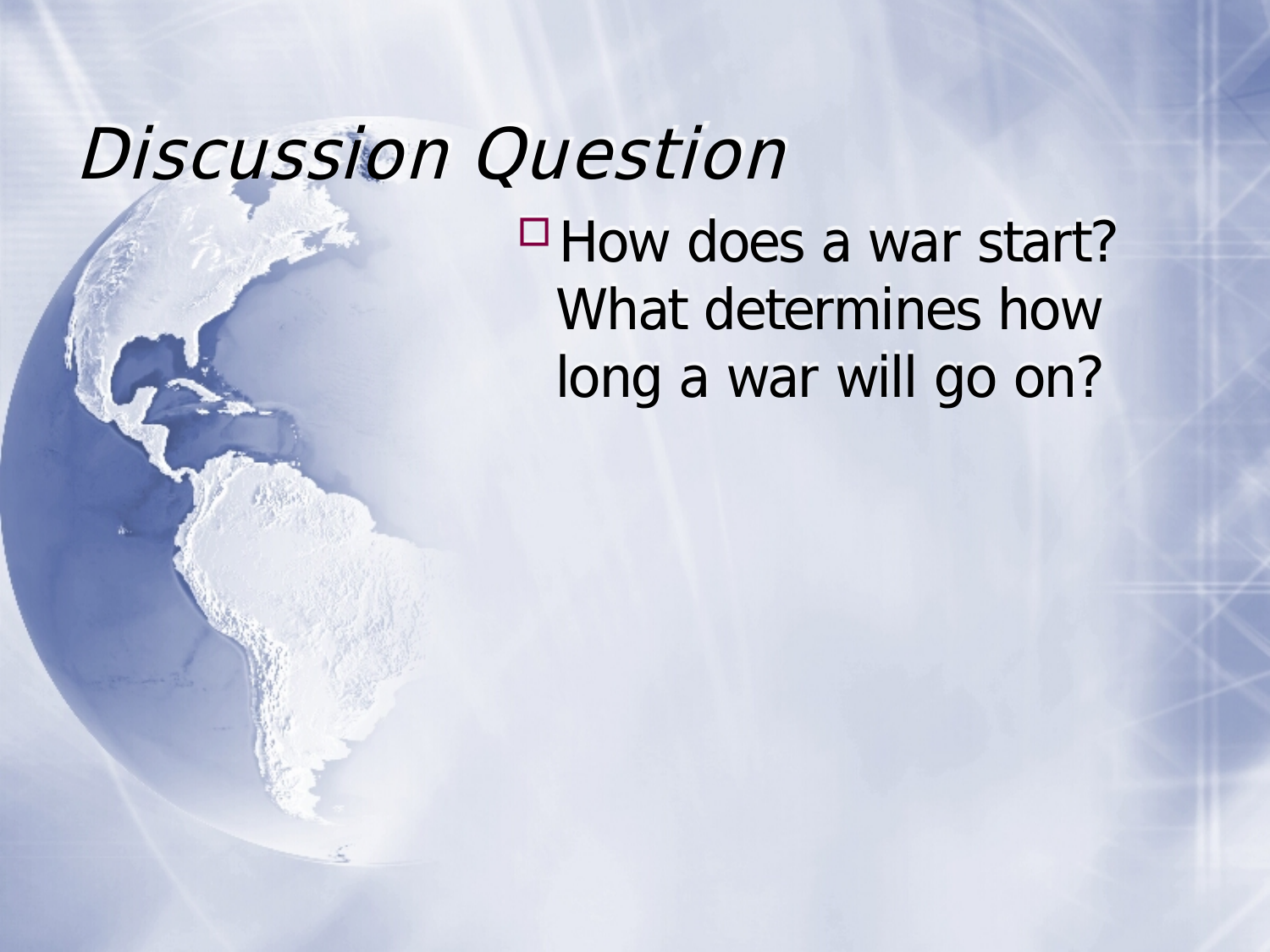

# Discussion Question
How does a war start? What determines how long a war will go on?